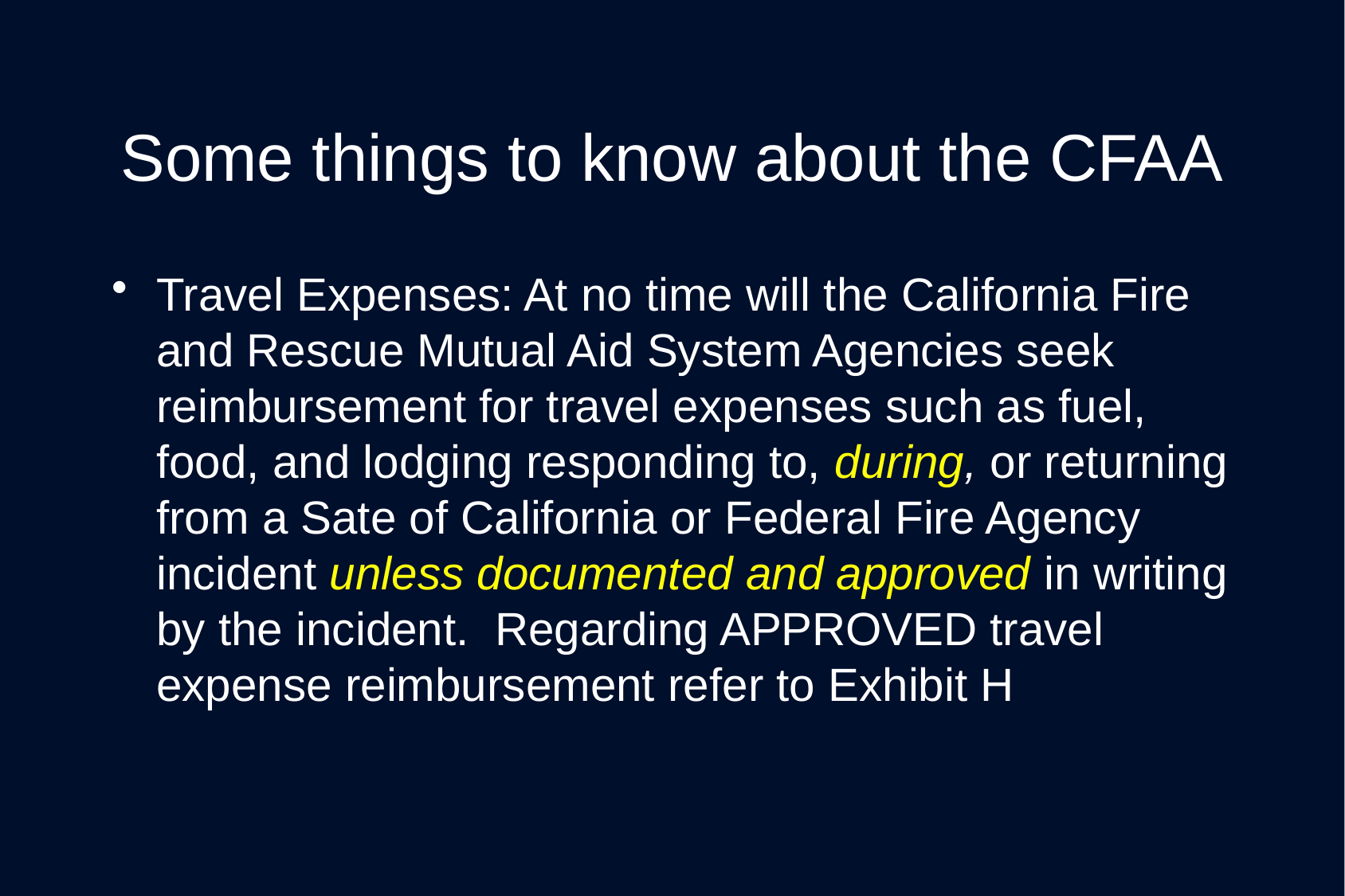

# Some things to know about the CFAA
Travel Expenses: At no time will the California Fire and Rescue Mutual Aid System Agencies seek reimbursement for travel expenses such as fuel, food, and lodging responding to, during, or returning from a Sate of California or Federal Fire Agency incident unless documented and approved in writing by the incident.  Regarding APPROVED travel expense reimbursement refer to Exhibit H